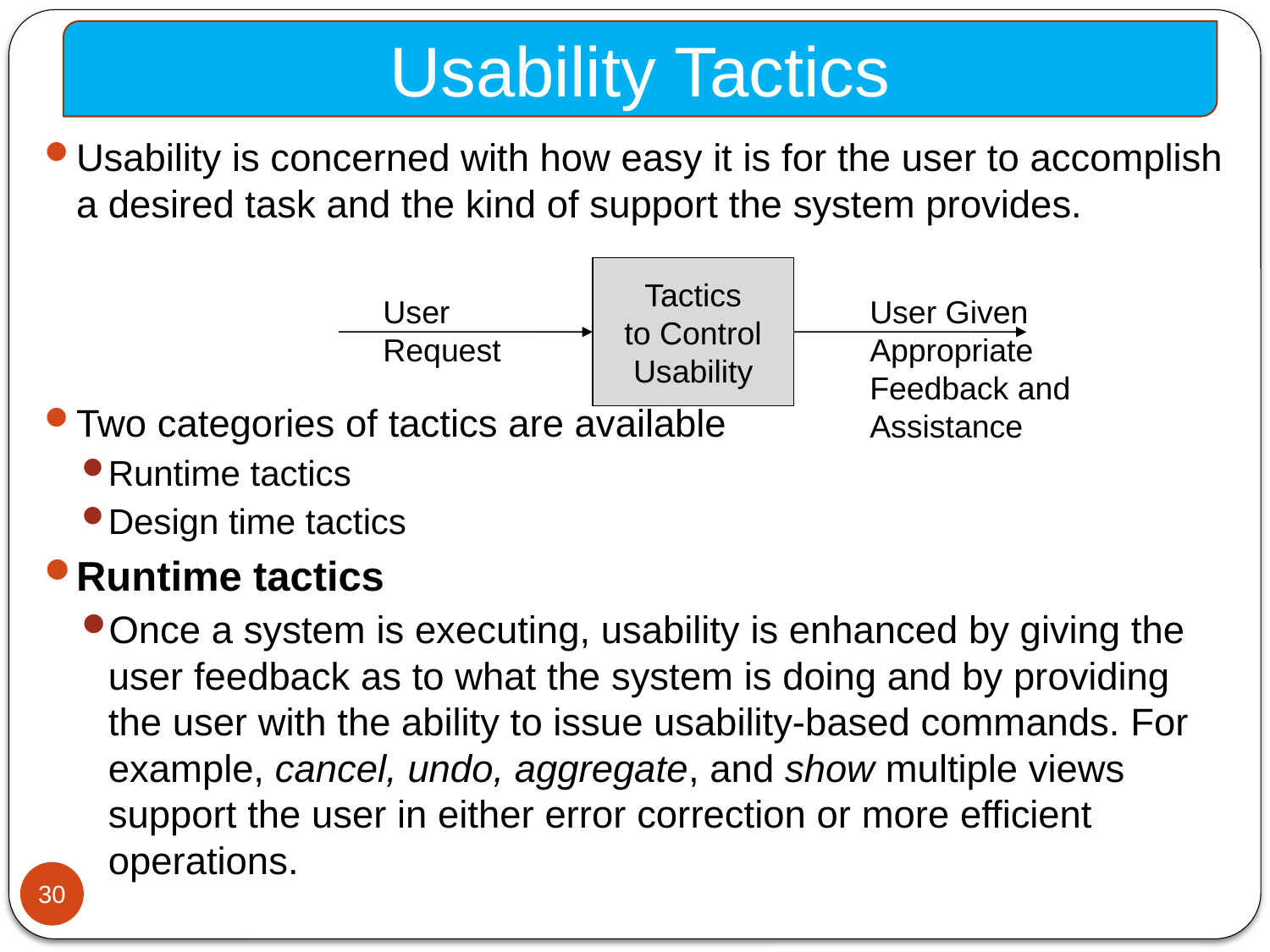

Usability Tactics
Usability is concerned with how easy it is for the user to accomplish a desired task and the kind of support the system provides.

Two categories of tactics are available
Runtime tactics
Design time tactics
Runtime tactics
Once a system is executing, usability is enhanced by giving the user feedback as to what the system is doing and by providing the user with the ability to issue usability-based commands. For example, cancel, undo, aggregate, and show multiple views support the user in either error correction or more efficient operations.
Tactics
to Control
Usability
User
Request
User Given
Appropriate
Feedback and
Assistance

30